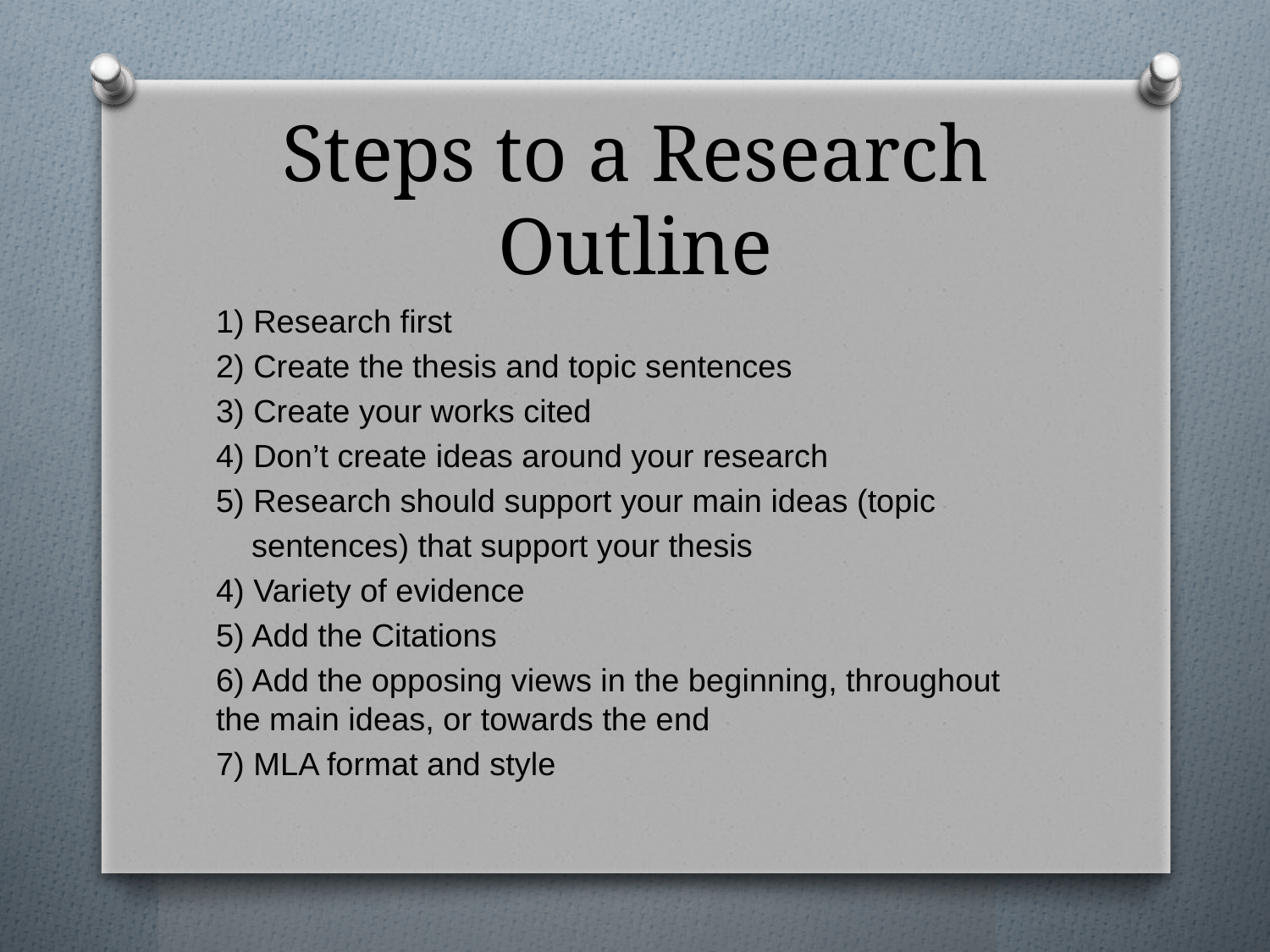

# Steps to a Research Outline
1) Research first
2) Create the thesis and topic sentences
3) Create your works cited
4) Don’t create ideas around your research
5) Research should support your main ideas (topic
    sentences) that support your thesis
4) Variety of evidence
5) Add the Citations
6) Add the opposing views in the beginning, throughout the main ideas, or towards the end
7) MLA format and style